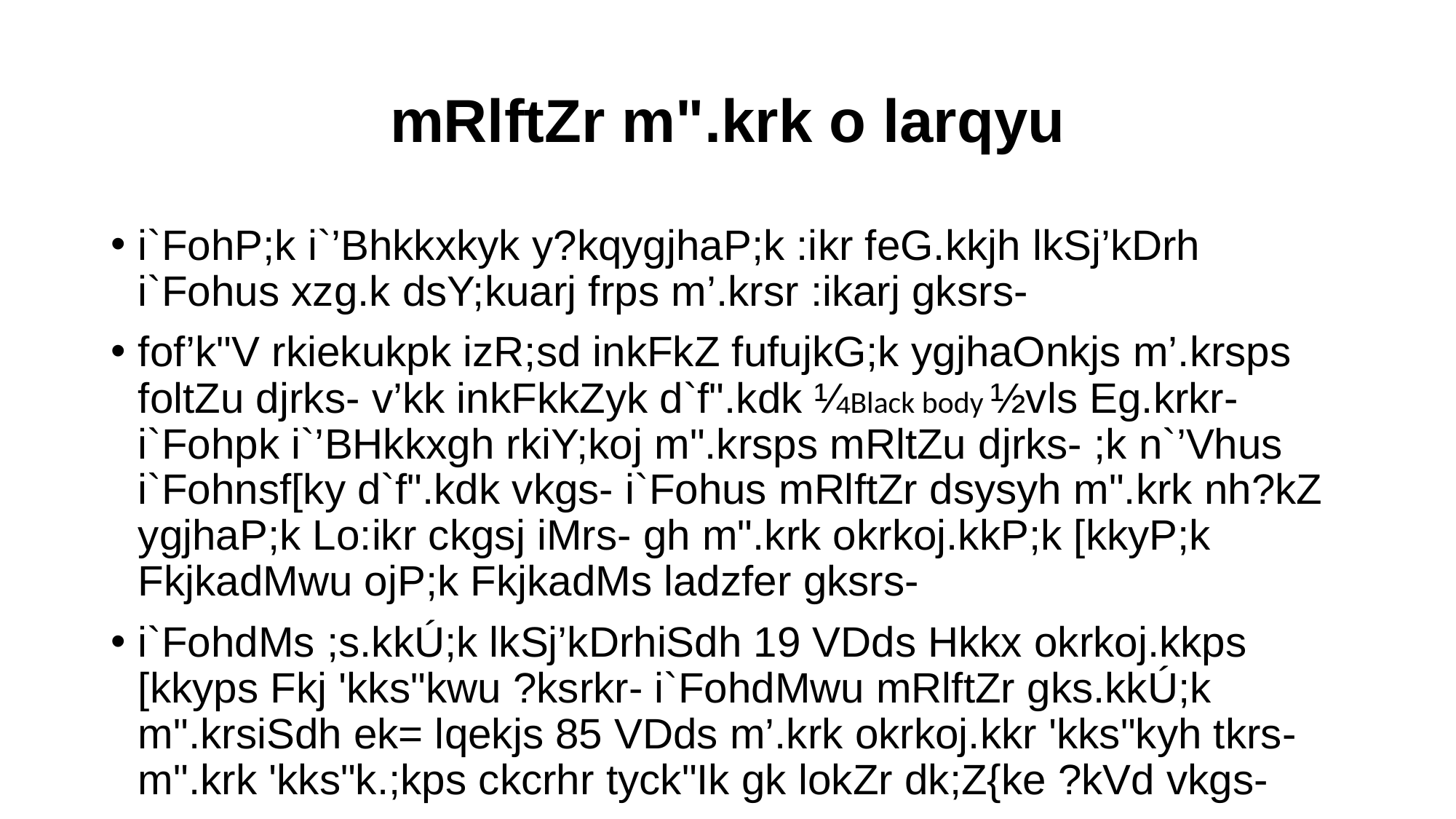

# mRlftZr m".krk o larqyu
i`FohP;k i`’Bhkkxkyk y?kqygjhaP;k :ikr feG.kkjh lkSj’kDrh i`Fohus xzg.k dsY;kuarj frps m’.krsr :ikarj gksrs-
fof’k"V rkiekukpk izR;sd inkFkZ fufujkG;k ygjhaOnkjs m’.krsps foltZu djrks- v’kk inkFkkZyk d`f".kdk ¼Black body ½vls Eg.krkr- i`Fohpk i`’BHkkxgh rkiY;koj m".krsps mRltZu djrks- ;k n`’Vhus i`Fohnsf[ky d`f".kdk vkgs- i`Fohus mRlftZr dsysyh m".krk nh?kZ ygjhaP;k Lo:ikr ckgsj iMrs- gh m".krk okrkoj.kkP;k [kkyP;k FkjkadMwu ojP;k FkjkadMs ladzfer gksrs-
i`FohdMs ;s.kkÚ;k lkSj’kDrhiSdh 19 VDds Hkkx okrkoj.kkps [kkyps Fkj 'kks"kwu ?ksrkr- i`FohdMwu mRlftZr gks.kkÚ;k m".krsiSdh ek= lqekjs 85 VDds m’.krk okrkoj.kkr 'kks"kyh tkrs- m".krk 'kks"k.;kps ckcrhr tyck"Ik gk lokZr dk;Z{ke ?kVd vkgs-